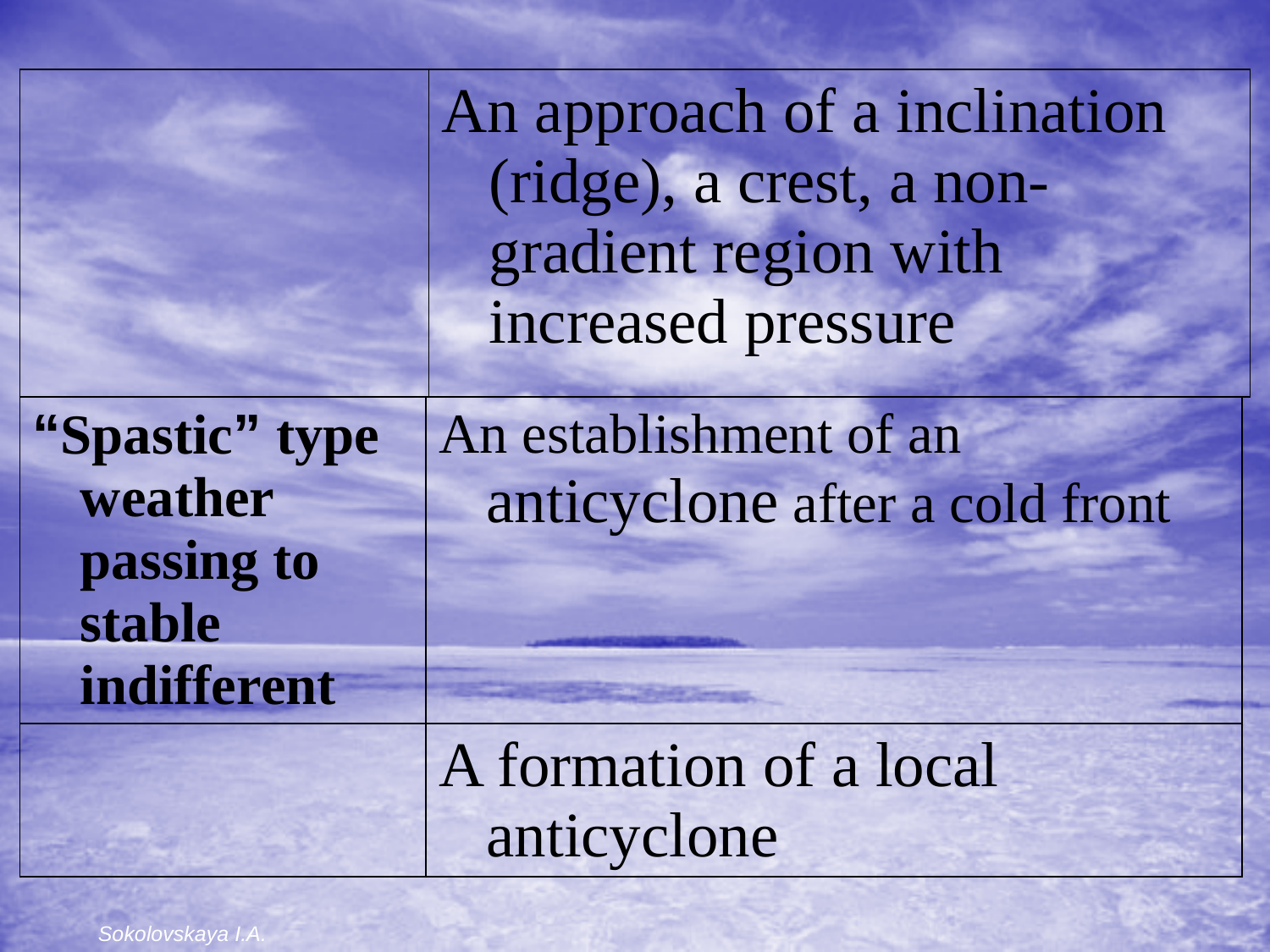

|  | An approach of a inclination (ridge), a crest, a non-gradient region with increased pressure |
| --- | --- |
| “Spastic” type weather passing to stable indifferent | An establishment of an anticyclone after a cold front |
| --- | --- |
|  | A formation of a local anticyclone |
Sokolovskaya I.A.